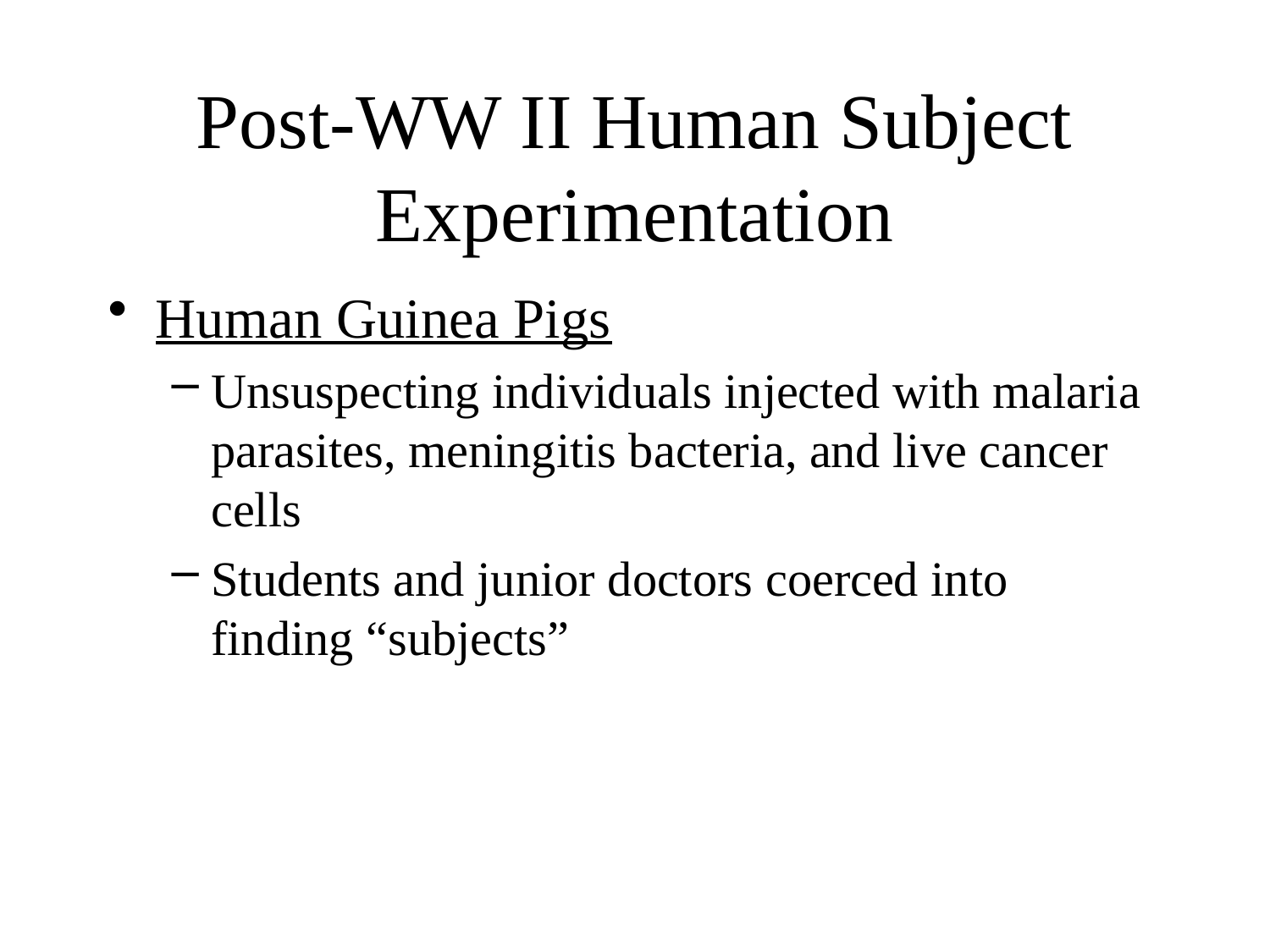

# Post-WW II Human Subject Experimentation
Human Guinea Pigs
Unsuspecting individuals injected with malaria parasites, meningitis bacteria, and live cancer cells
Students and junior doctors coerced into finding “subjects”